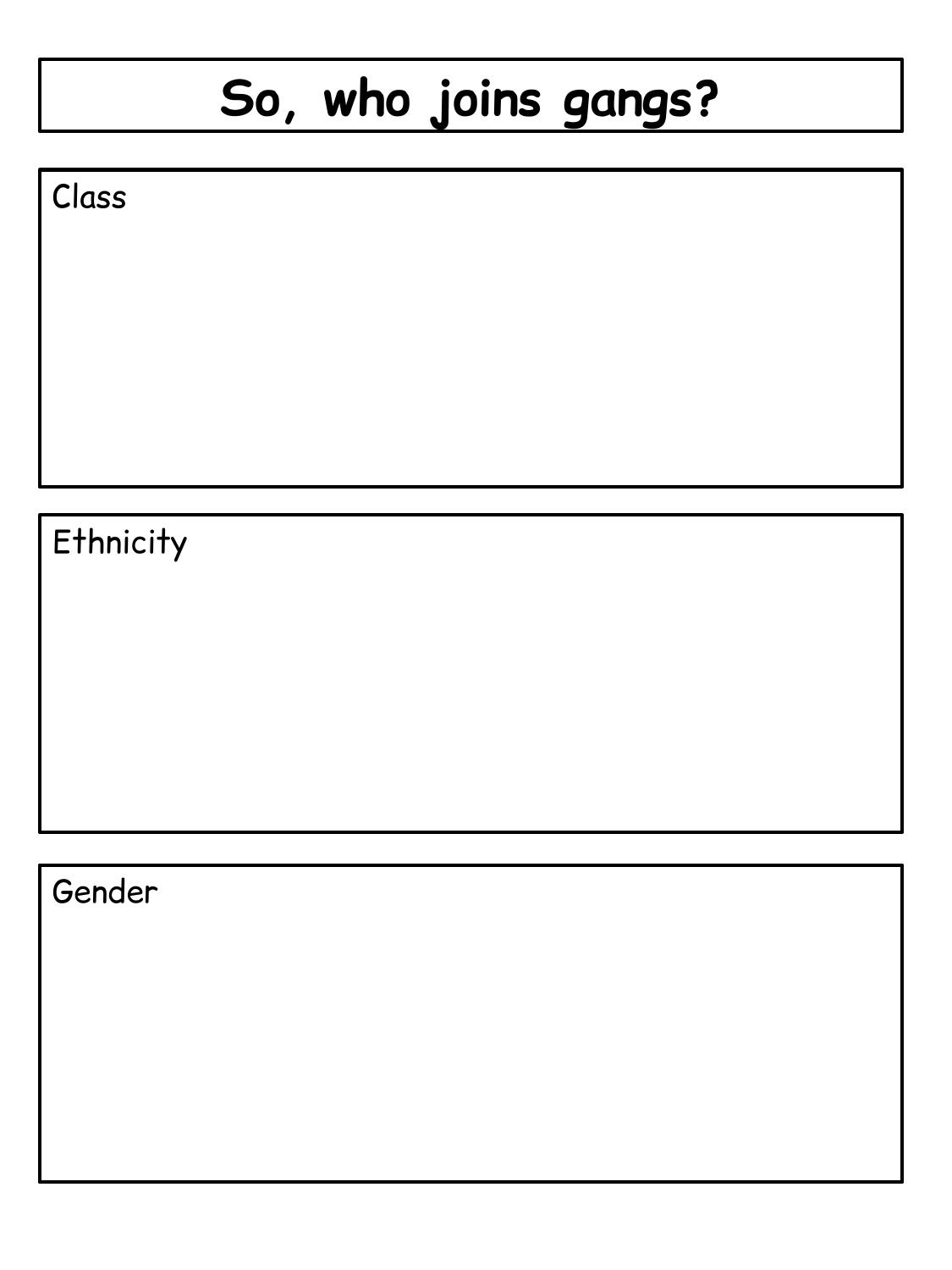

So, who joins gangs?
Class

Ethnicity

Gender